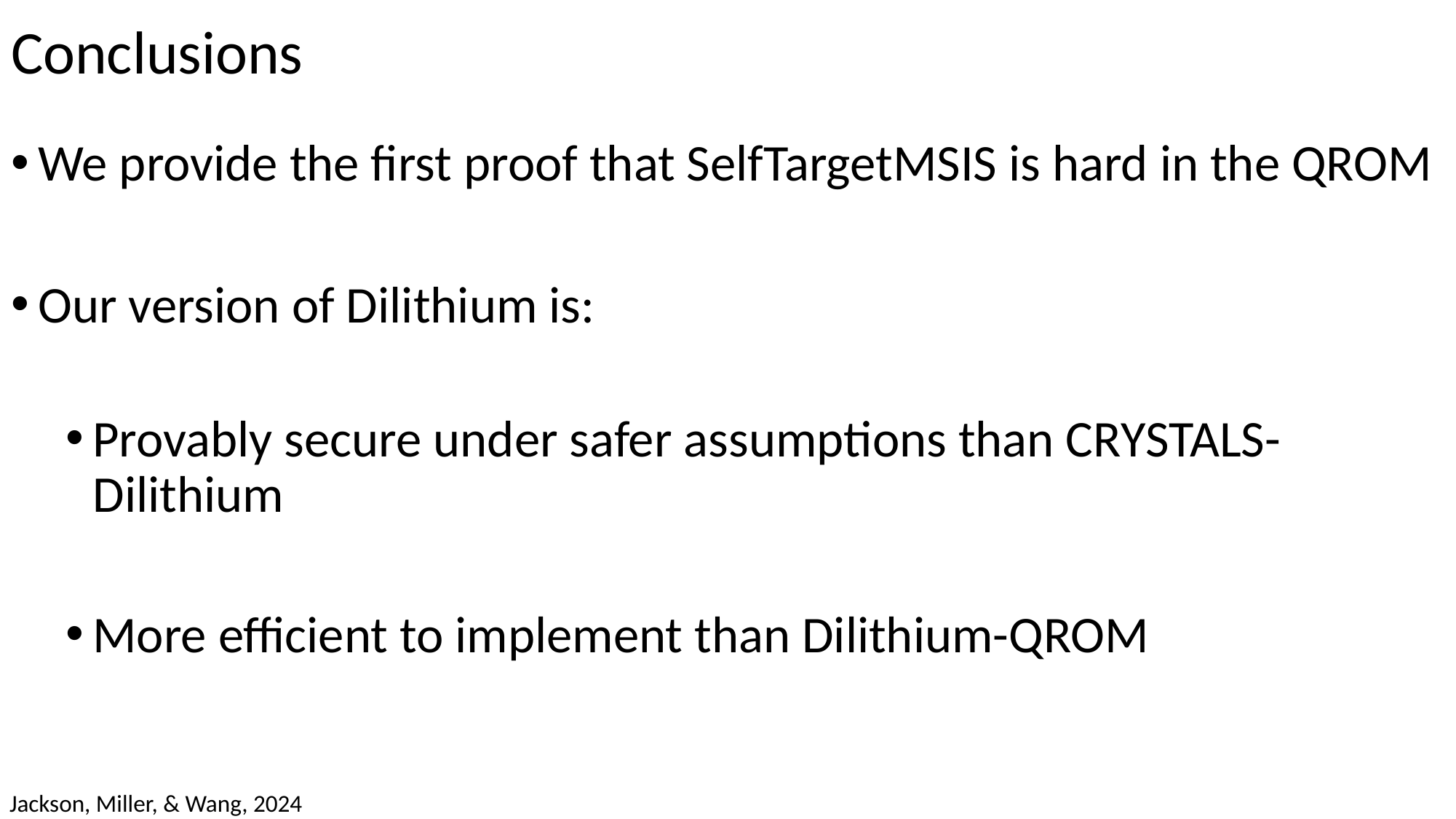

Conclusions
We provide the first proof that SelfTargetMSIS is hard in the QROM

Our version of Dilithium is:

Provably secure under safer assumptions than CRYSTALS-Dilithium

More efficient to implement than Dilithium-QROM
Jackson, Miller, & Wang, 2024